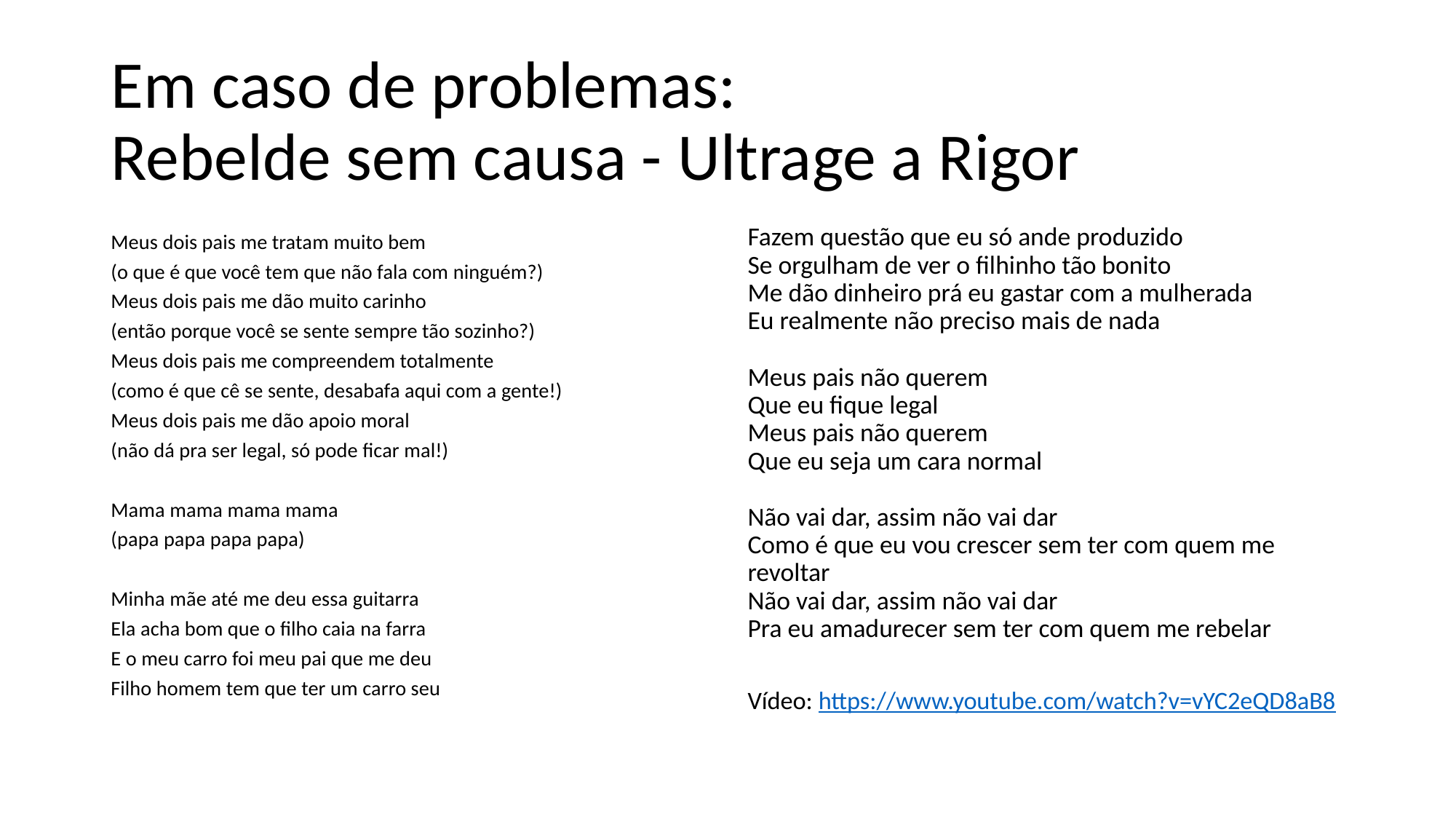

# Em caso de problemas: Rebelde sem causa - Ultrage a Rigor
Meus dois pais me tratam muito bem
(o que é que você tem que não fala com ninguém?)
Meus dois pais me dão muito carinho
(então porque você se sente sempre tão sozinho?)
Meus dois pais me compreendem totalmente
(como é que cê se sente, desabafa aqui com a gente!)
Meus dois pais me dão apoio moral
(não dá pra ser legal, só pode ficar mal!)

Mama mama mama mama
(papa papa papa papa)

Minha mãe até me deu essa guitarra
Ela acha bom que o filho caia na farra
E o meu carro foi meu pai que me deu
Filho homem tem que ter um carro seu
Fazem questão que eu só ande produzido
Se orgulham de ver o filhinho tão bonito
Me dão dinheiro prá eu gastar com a mulherada
Eu realmente não preciso mais de nada

Meus pais não querem
Que eu fique legal
Meus pais não querem
Que eu seja um cara normal

Não vai dar, assim não vai dar
Como é que eu vou crescer sem ter com quem me revoltar
Não vai dar, assim não vai dar
Pra eu amadurecer sem ter com quem me rebelar

Vídeo: https://www.youtube.com/watch?v=vYC2eQD8aB8